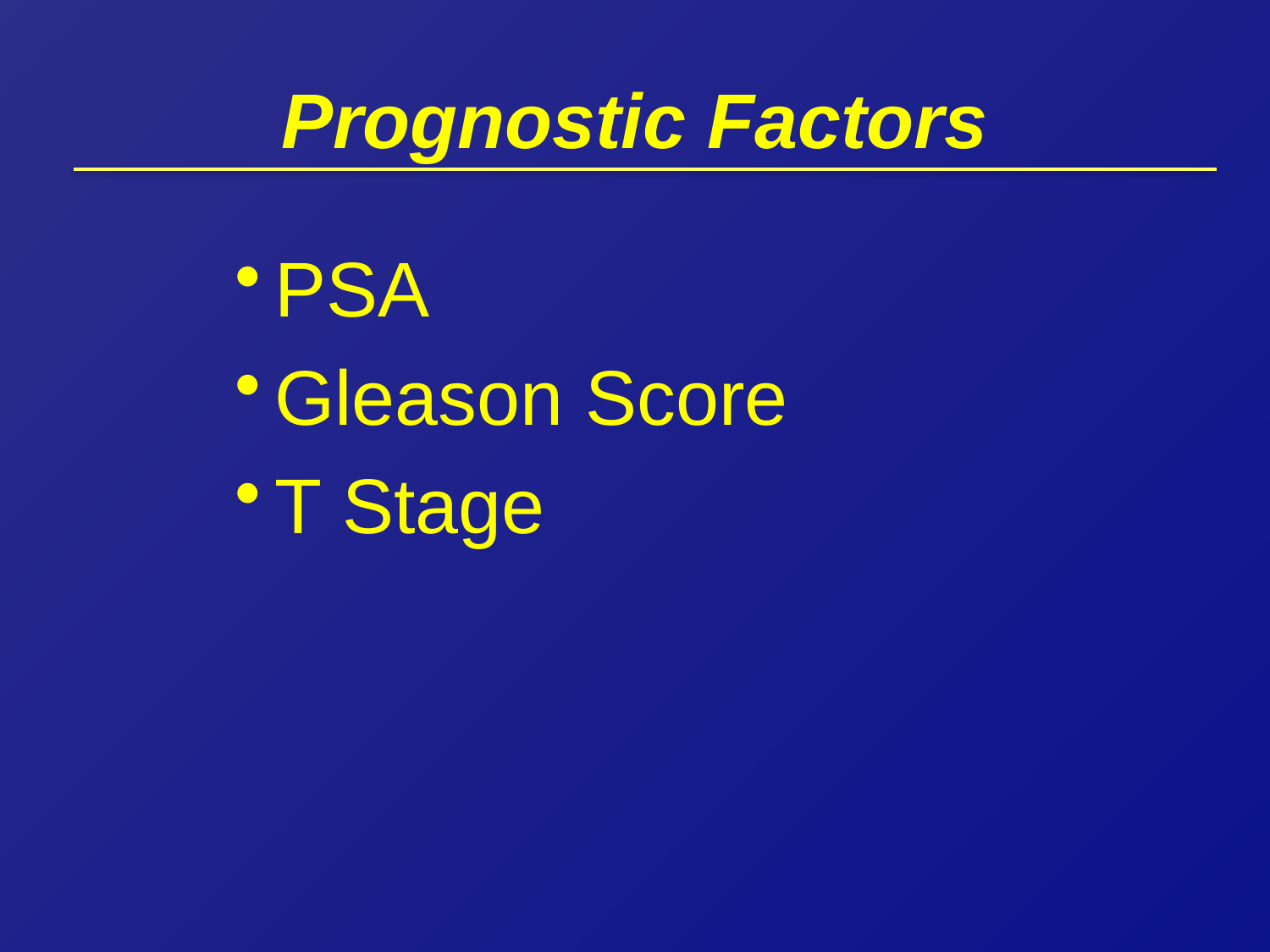

# Prognostic Factors
PSA
Gleason Score
T Stage